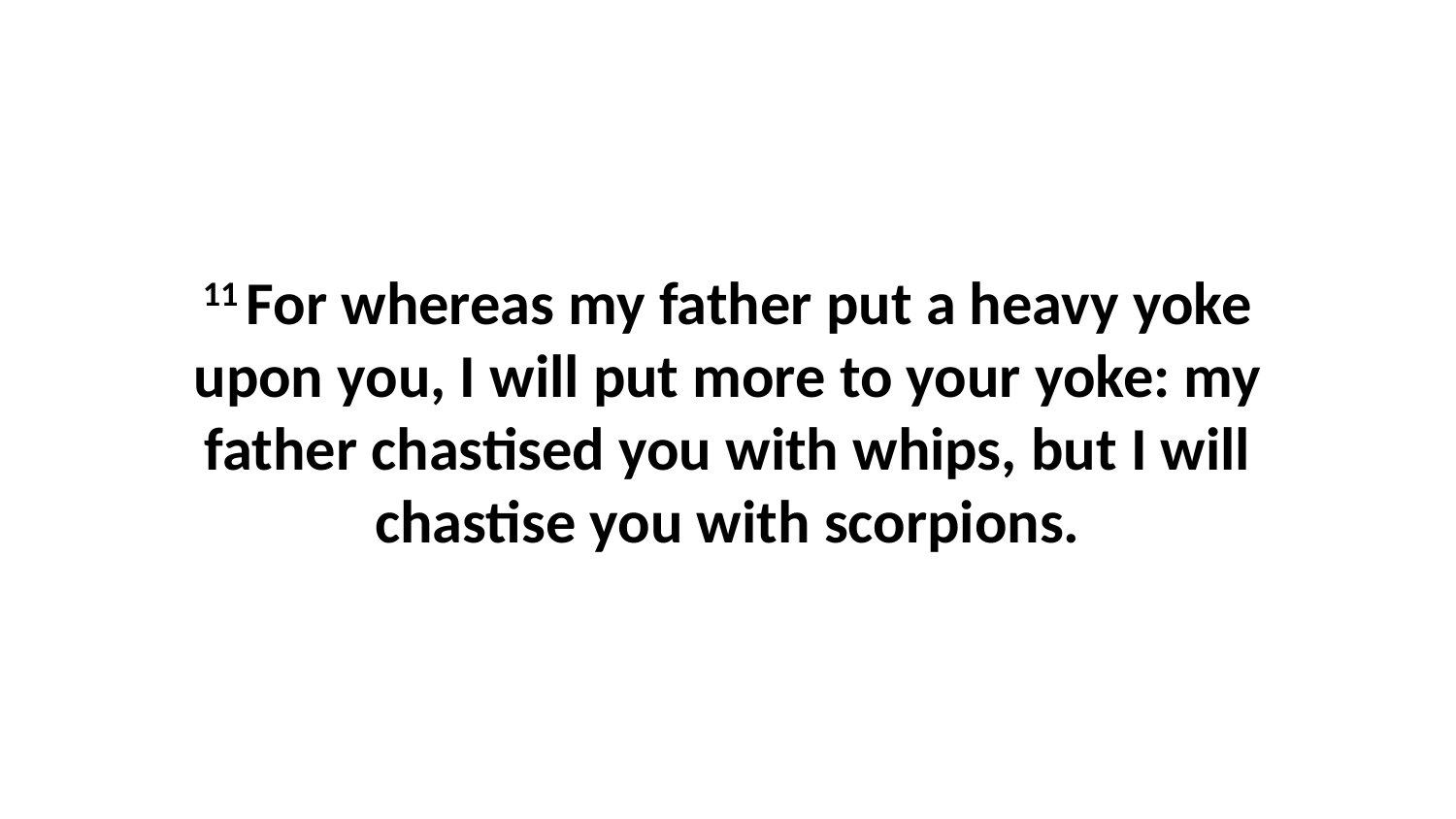

11 For whereas my father put a heavy yoke upon you, I will put more to your yoke: my father chastised you with whips, but I will chastise you with scorpions.